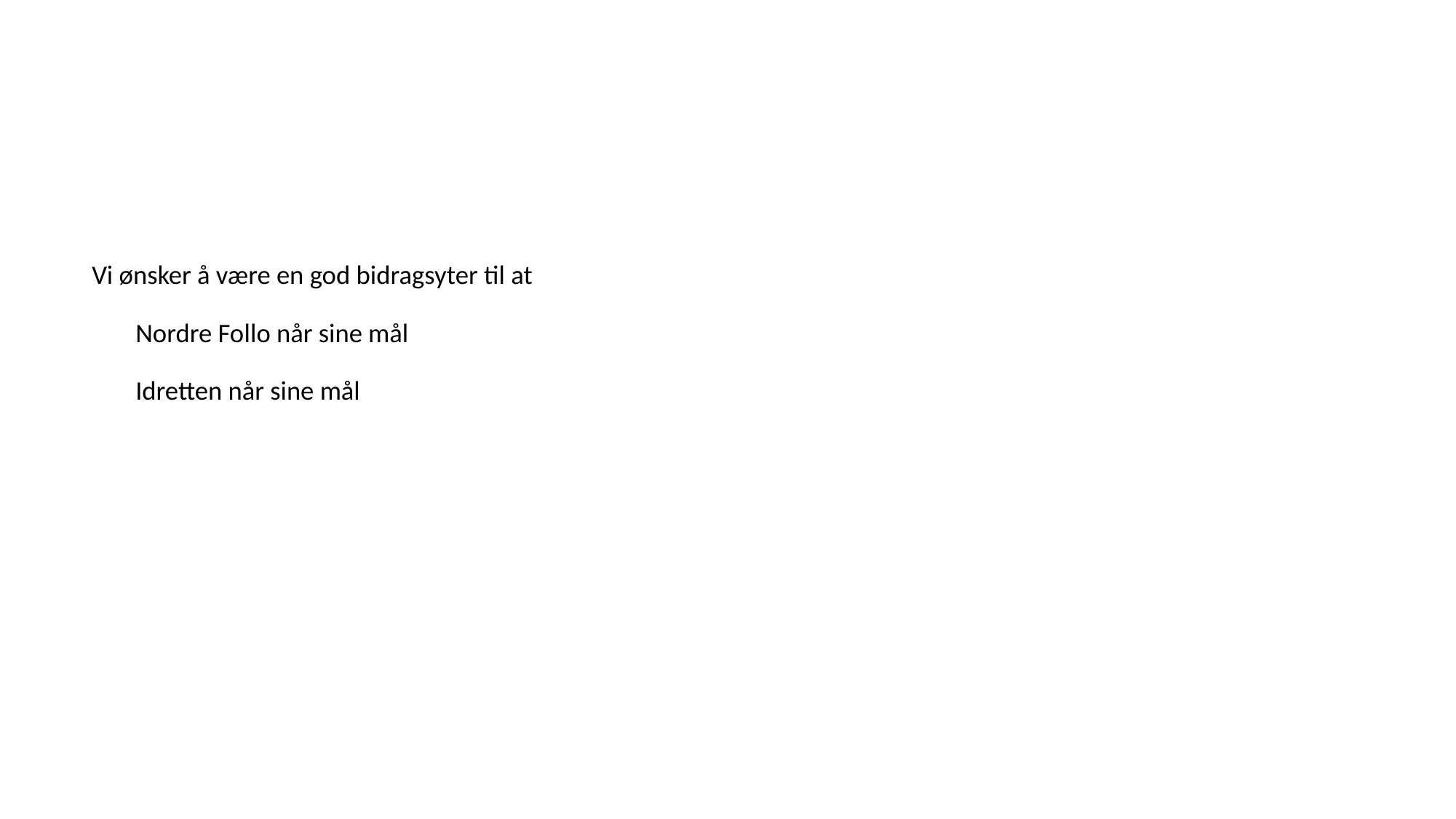

# Vi ønsker å være en god bidragsyter til at Nordre Follo når sine mål Idretten når sine mål